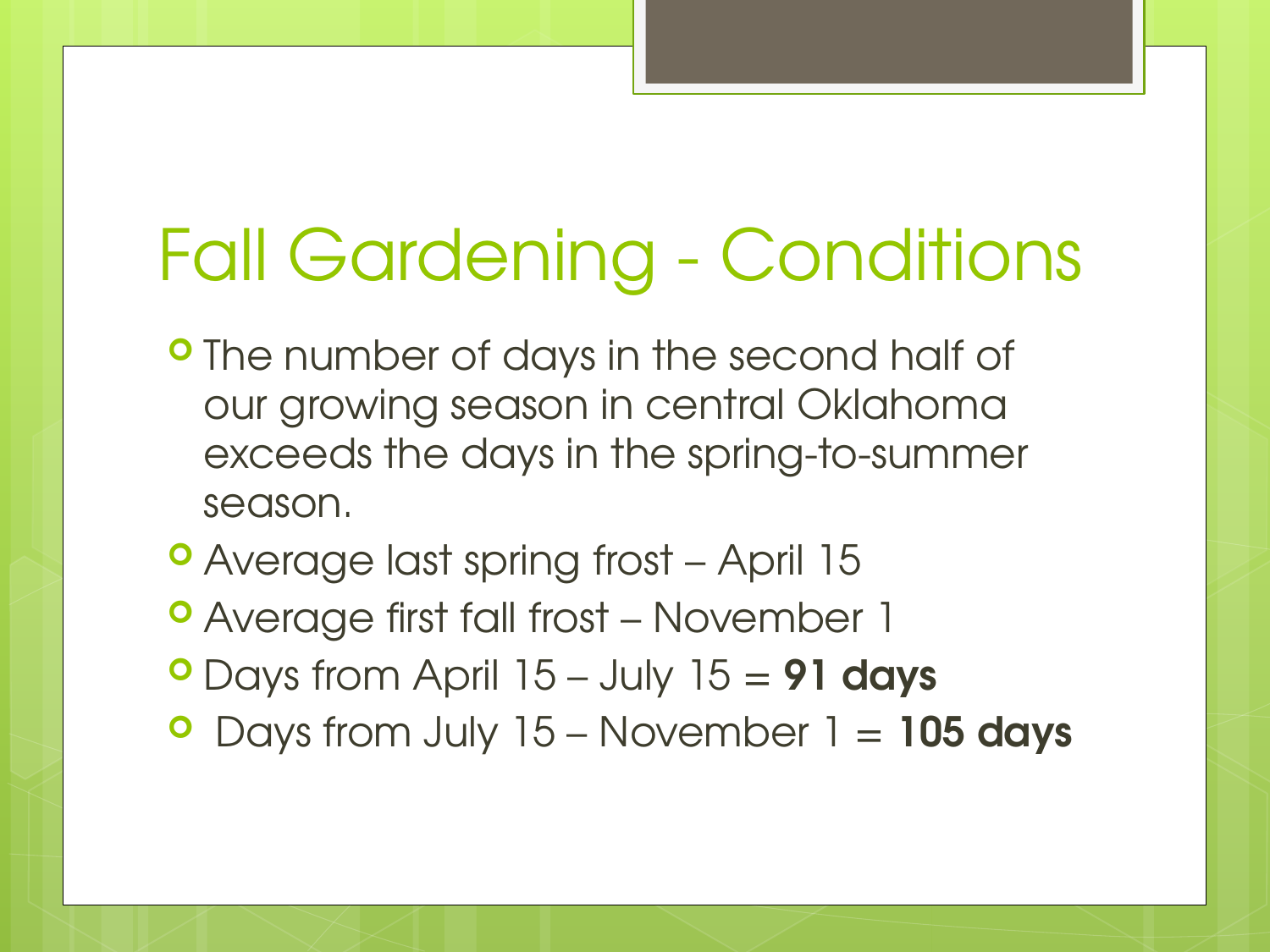

# Fall Gardening - Conditions
The number of days in the second half of our growing season in central Oklahoma exceeds the days in the spring-to-summer season.
Average last spring frost – April 15
Average first fall frost – November 1
Days from April 15 – July 15 = 91 days
 Days from July 15 – November 1 = 105 days